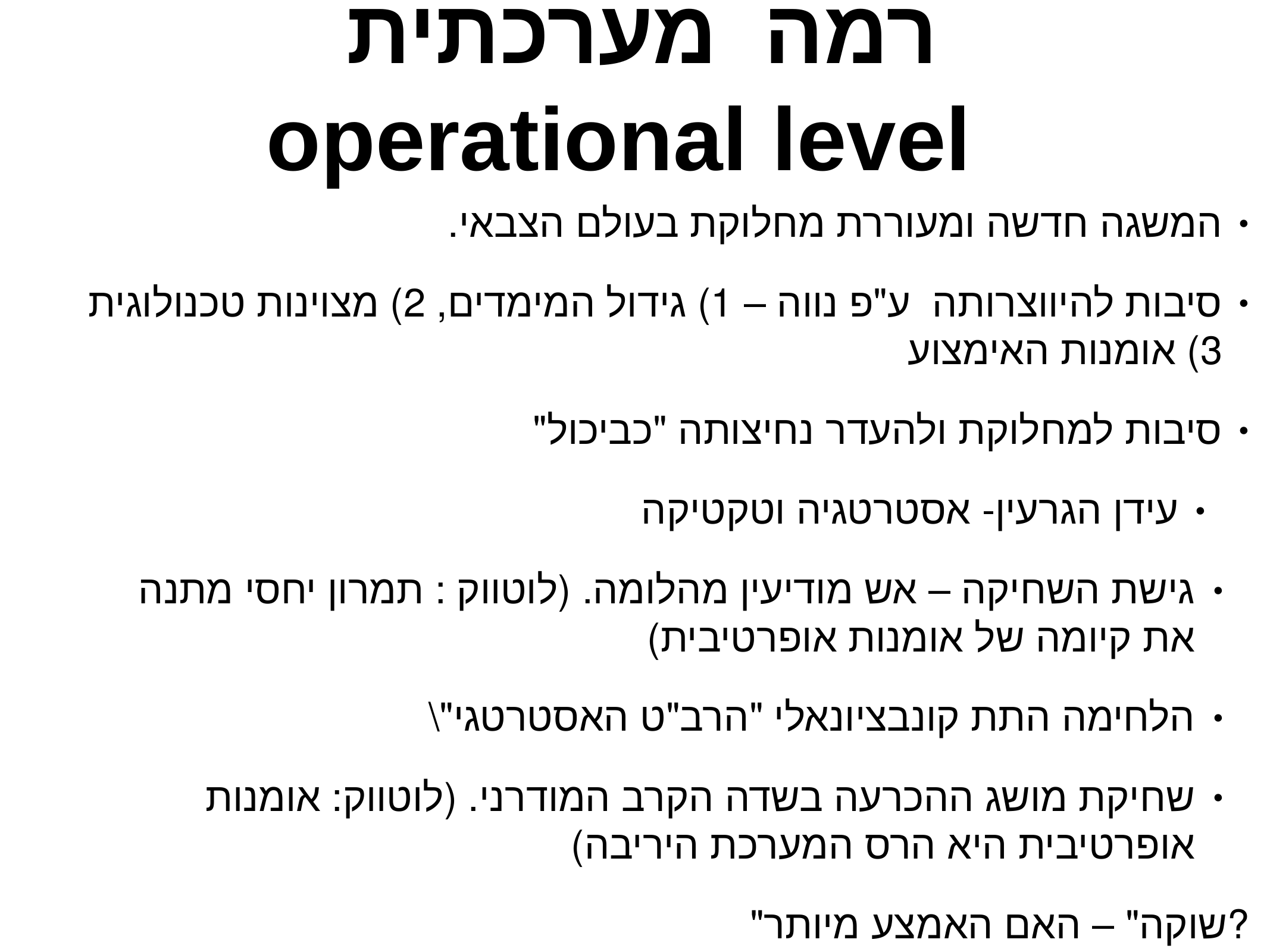

# רמה  מערכתית operational level
המשגה חדשה ומעוררת מחלוקת בעולם הצבאי.
סיבות להיווצרותה  ע"פ נווה – 1) גידול המימדים, 2) מצוינות טכנולוגית 3) אומנות האימצוע
סיבות למחלוקת ולהעדר נחיצותה "כביכול"
עידן הגרעין- אסטרטגיה וטקטיקה
גישת השחיקה – אש מודיעין מהלומה. (לוטווק : תמרון יחסי מתנה את קיומה של אומנות אופרטיבית)
הלחימה התת קונבציונאלי "הרב"ט האסטרטגי"\
שחיקת מושג ההכרעה בשדה הקרב המודרני. (לוטווק: אומנות אופרטיבית היא הרס המערכת היריבה)
"שוקה" – האם האמצע מיותר?